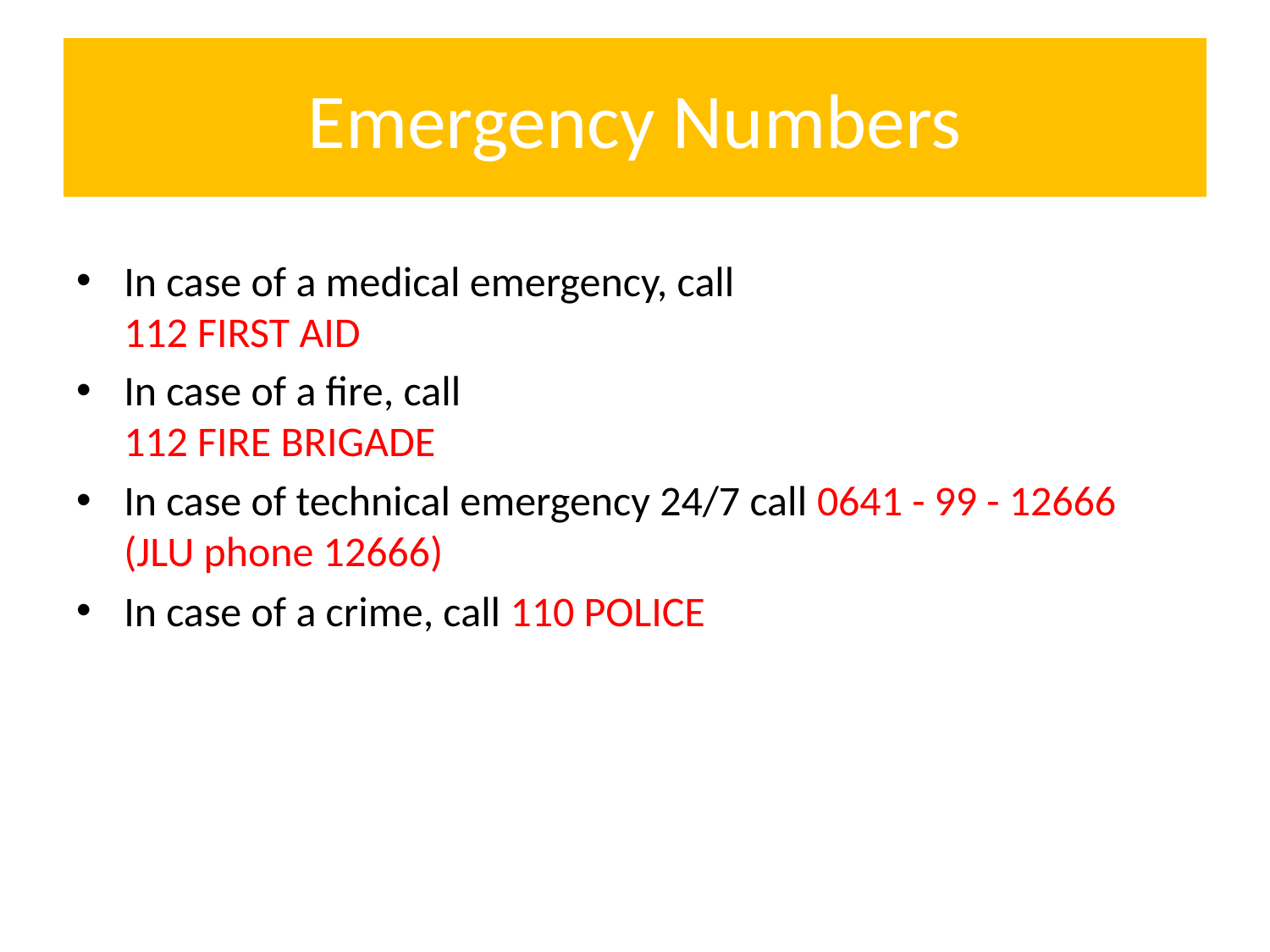

# Emergency Numbers
In case of a medical emergency, call
112 FIRST AID
In case of a fire, call
112 FIRE BRIGADE
In case of technical emergency 24/7 call 0641 - 99 - 12666 (JLU phone 12666)
In case of a crime, call 110 POLICE